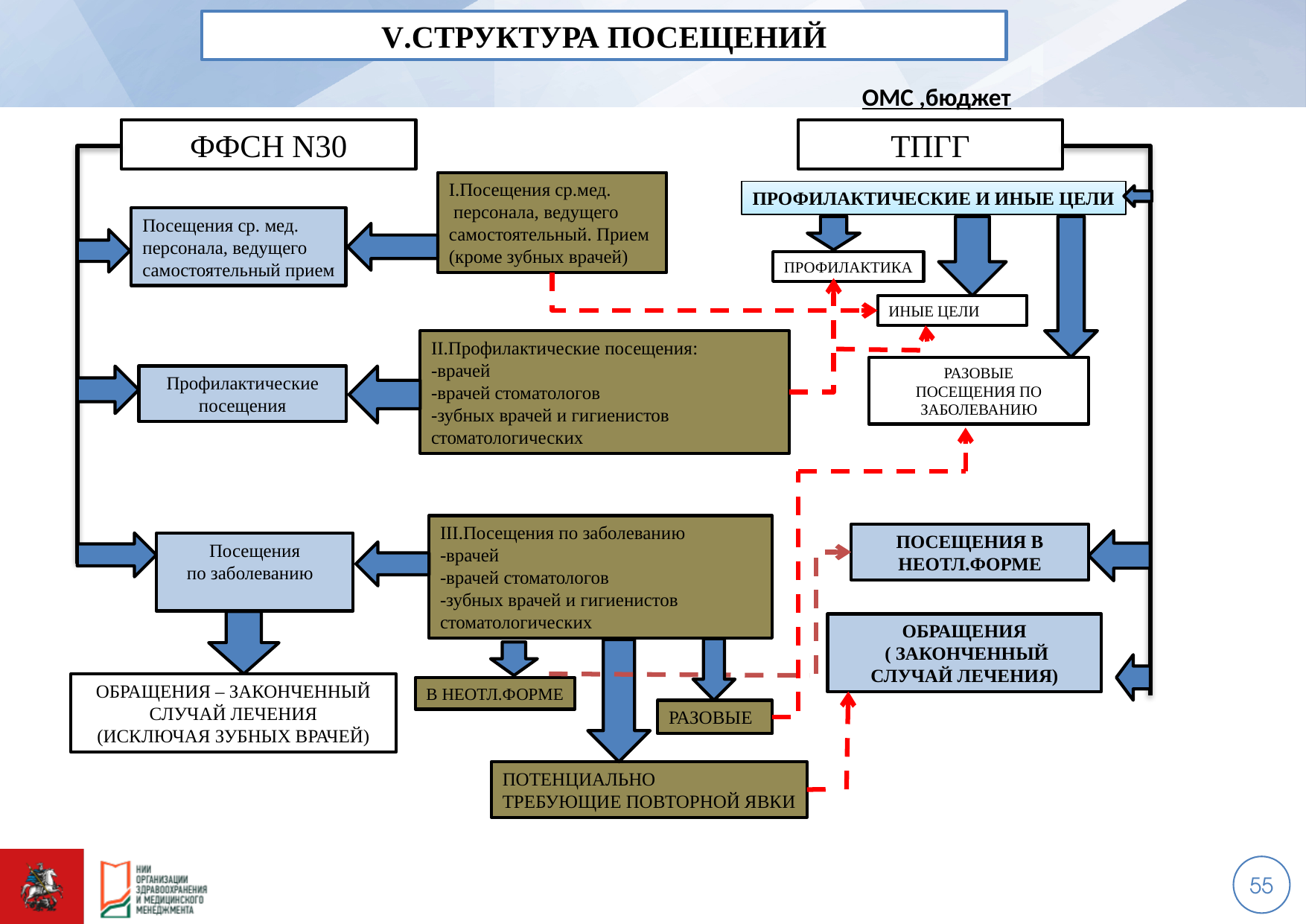

V.CТРУКТУРА ПОСЕЩЕНИЙ
ОМС ,бюджет
ФФСН N30
ТПГГ
I.Посещения ср.мед.
 персонала, ведущего
самостоятельный. Прием (кроме зубных врачей)
ПРОФИЛАКТИЧЕСКИЕ И ИНЫЕ ЦЕЛИ

Посещения ср. мед.
персонала, ведущего
самостоятельный прием

ПРОФИЛАКТИКА
ИНЫЕ ЦЕЛИ
II.Профилактические посещения:
-врачей
-врачей стоматологов
-зубных врачей и гигиенистов стоматологических
РАЗОВЫЕ
ПОСЕЩЕНИЯ ПО ЗАБОЛЕВАНИЮ

Профилактические
посещения
III.Посещения по заболеванию
-врачей
-врачей стоматологов
-зубных врачей и гигиенистов стоматологических
ПОСЕЩЕНИЯ В НЕОТЛ.ФОРМЕ

Посещения
по заболеванию

ОБРАЩЕНИЯ
 ( ЗАКОНЧЕННЫЙ СЛУЧАЙ ЛЕЧЕНИЯ)

ОБРАЩЕНИЯ – ЗАКОНЧЕННЫЙ СЛУЧАЙ ЛЕЧЕНИЯ
(ИСКЛЮЧАЯ ЗУБНЫХ ВРАЧЕЙ)
В НЕОТЛ.ФОРМЕ
РАЗОВЫЕ
ПОТЕНЦИАЛЬНО
ТРЕБУЮЩИЕ ПОВТОРНОЙ ЯВКИ